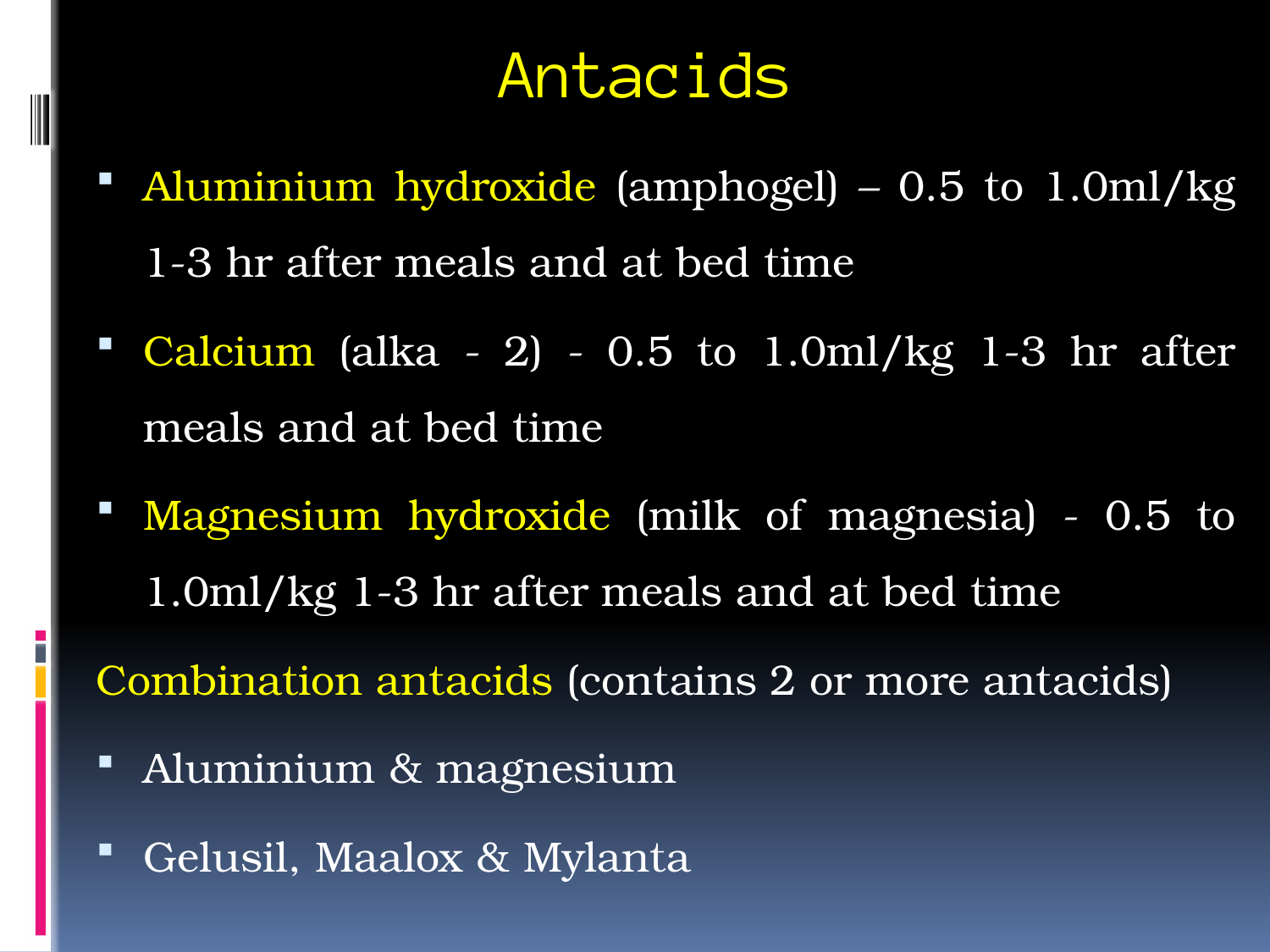

# Antacids
Aluminium hydroxide (amphogel) – 0.5 to 1.0ml/kg 1-3 hr after meals and at bed time
Calcium (alka - 2) - 0.5 to 1.0ml/kg 1-3 hr after meals and at bed time
Magnesium hydroxide (milk of magnesia) - 0.5 to 1.0ml/kg 1-3 hr after meals and at bed time
Combination antacids (contains 2 or more antacids)
Aluminium & magnesium
Gelusil, Maalox & Mylanta